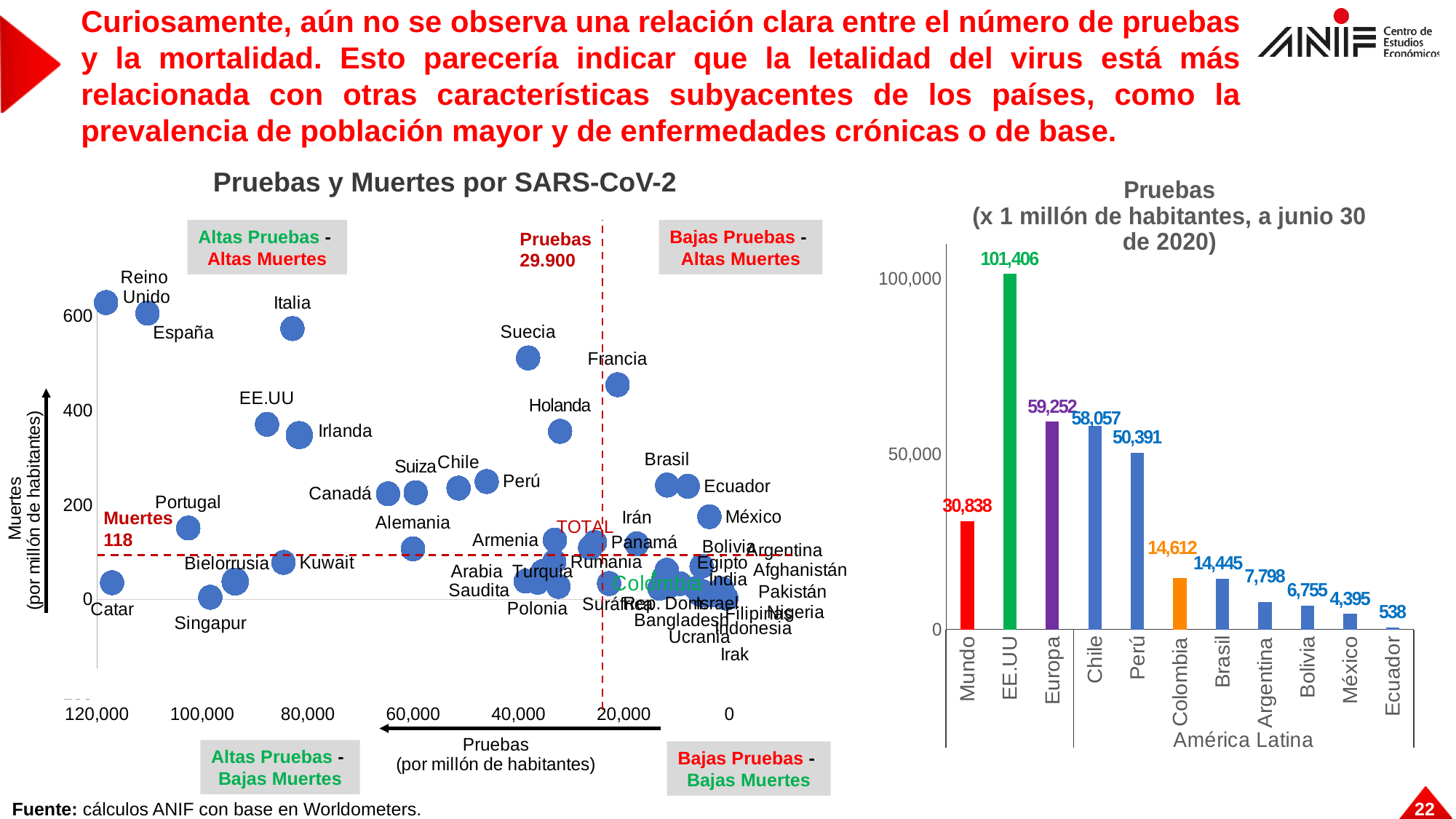

Curiosamente, aún no se observa una relación clara entre el número de pruebas y la mortalidad. Esto parecería indicar que la letalidad del virus está más relacionada con otras características subyacentes de los países, como la prevalencia de población mayor y de enfermedades crónicas o de base.
Pruebas y Muertes por SARS-CoV-2

### Chart: Pruebas
(x 1 millón de habitantes, a junio 30 de 2020)

| Category | Pruebas
x 1 millón de habitantes |
|---|---|
| Mundo | 30838.320101417467 |
| EE.UU | 101406.4436309184 |
| Europa | 59251.61898671689 |
| Chile | 58057.19087801855 |
| Perú | 50391.070369068235 |
| Colombia | 14611.58027834363 |
| Brasil | 14445.487692787194 |
| Argentina | 7797.562443594393 |
| Bolivia | 6754.821425262527 |
| México | 4394.798103873921 |
| Ecuador | 538.2360495524358 |

### Chart

| Category |  |
|---|---|
Altas Pruebas -
Altas Muertes
Bajas Pruebas -
Altas Muertes
Pruebas
29.900
Muertes
118

Altas Pruebas -
Bajas Muertes
Bajas Pruebas -
Bajas Muertes
Fuente: cálculos ANIF con base en Worldometers.
22